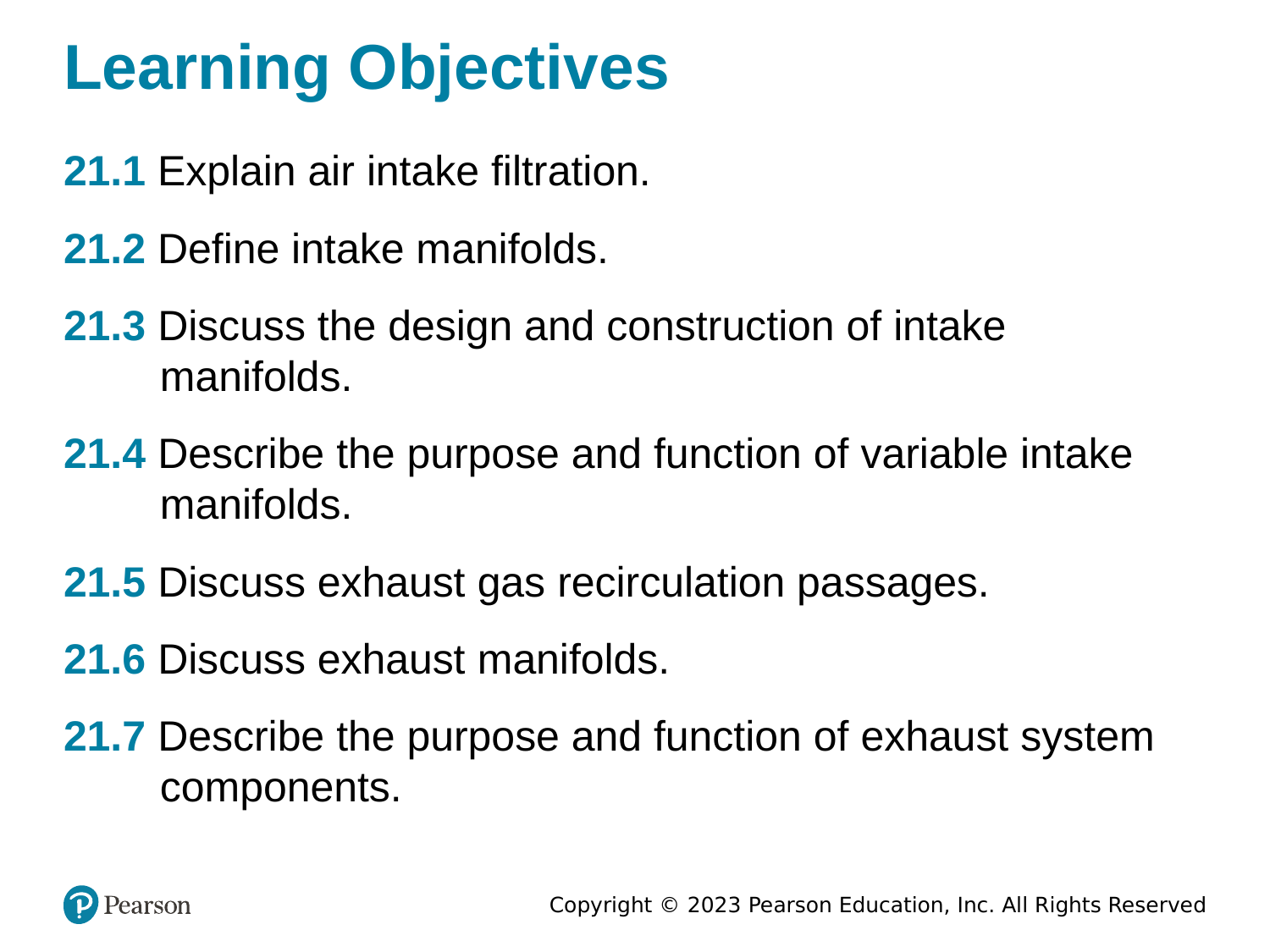

# Learning Objectives
21.1 Explain air intake filtration.
21.2 Define intake manifolds.
21.3 Discuss the design and construction of intake manifolds.
21.4 Describe the purpose and function of variable intake manifolds.
21.5 Discuss exhaust gas recirculation passages.
21.6 Discuss exhaust manifolds.
21.7 Describe the purpose and function of exhaust system components.